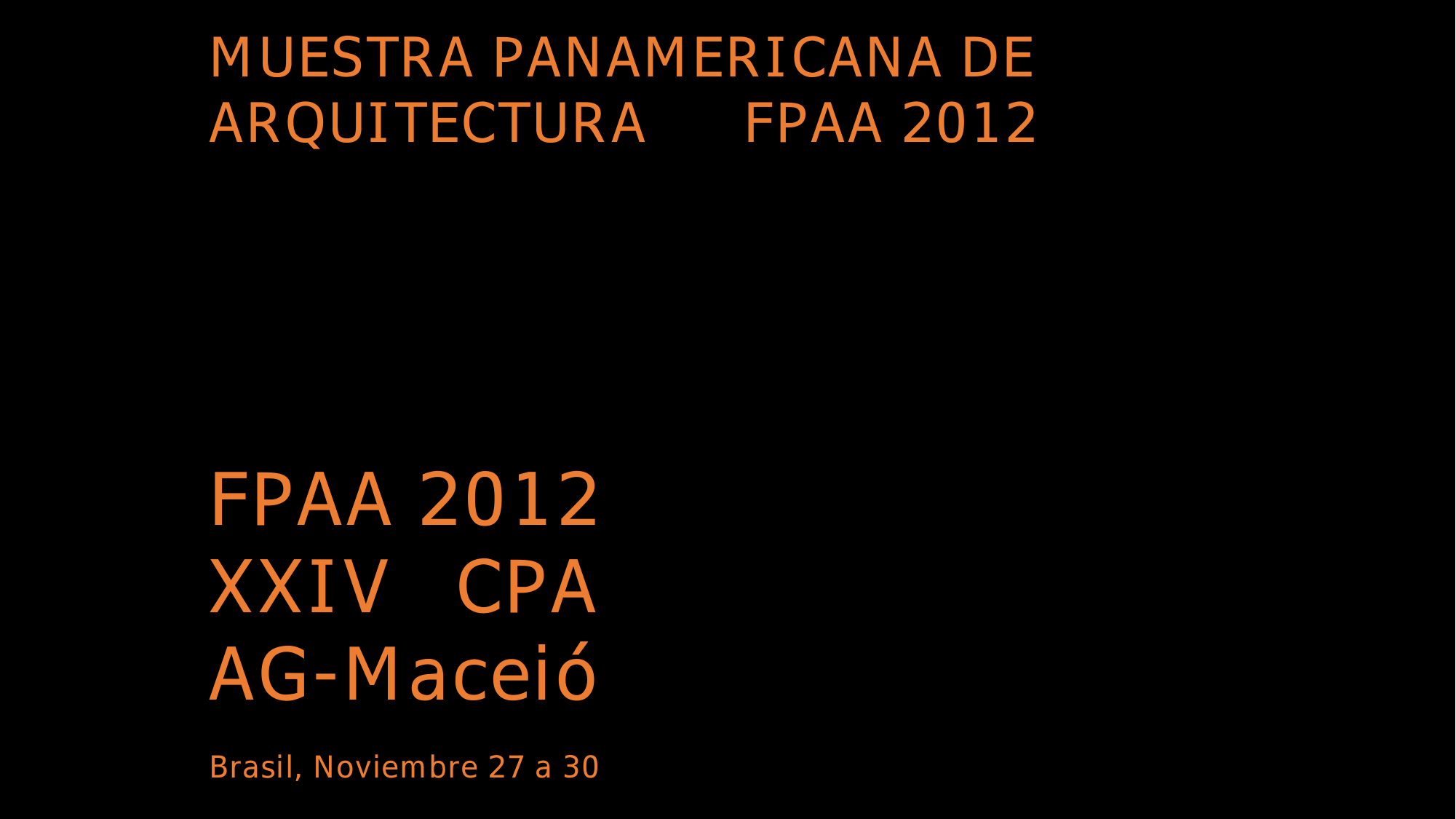

MUESTRA PANAMERICANA DE ARQUITECTURA      FPAA 2012
FPAA 2012
XXIV   CPA
AG-Maceió

Brasil, Noviembre 27 a 30